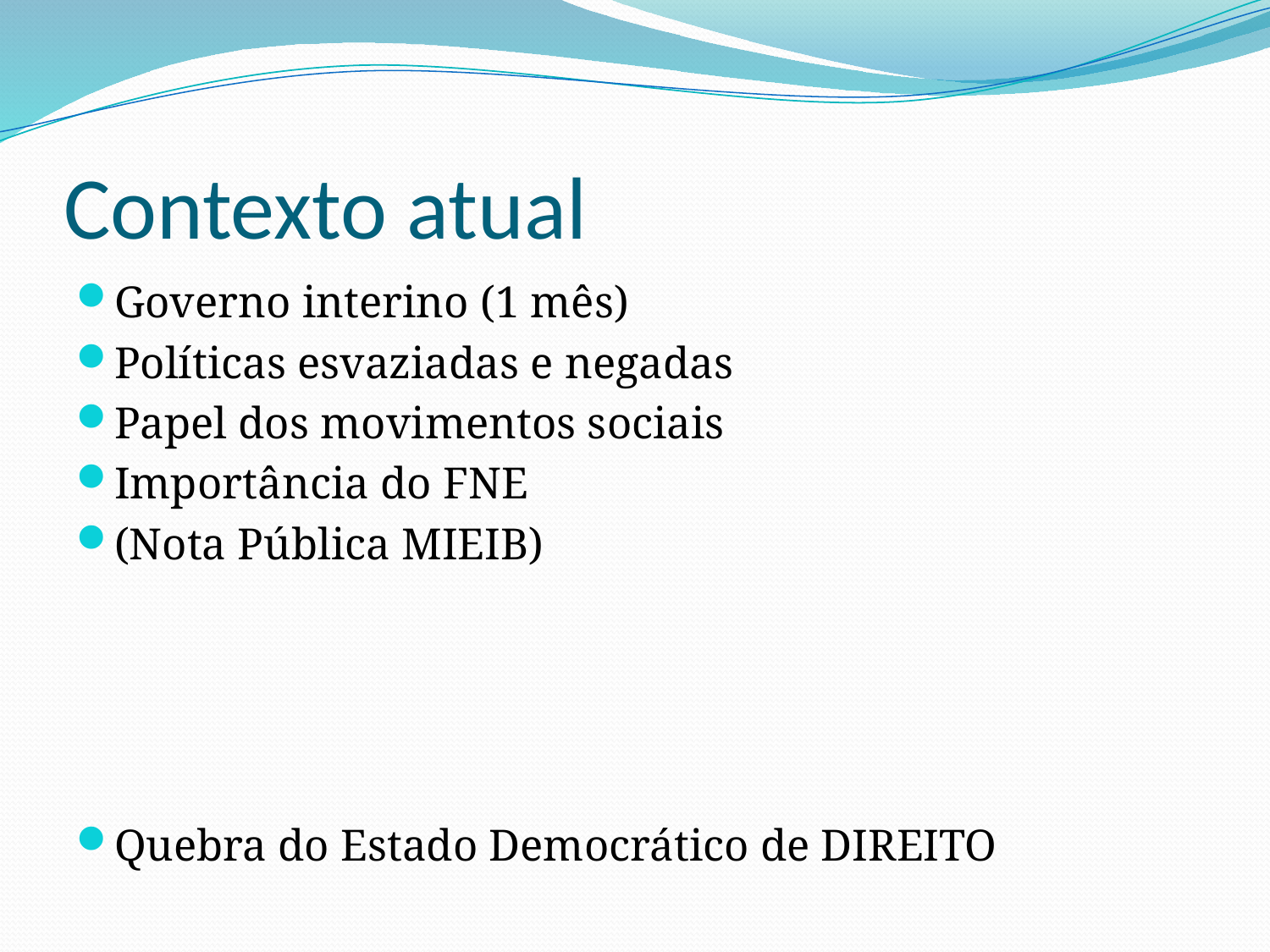

# Contexto atual
Governo interino (1 mês)
Políticas esvaziadas e negadas
Papel dos movimentos sociais
Importância do FNE
(Nota Pública MIEIB)

Quebra do Estado Democrático de DIREITO